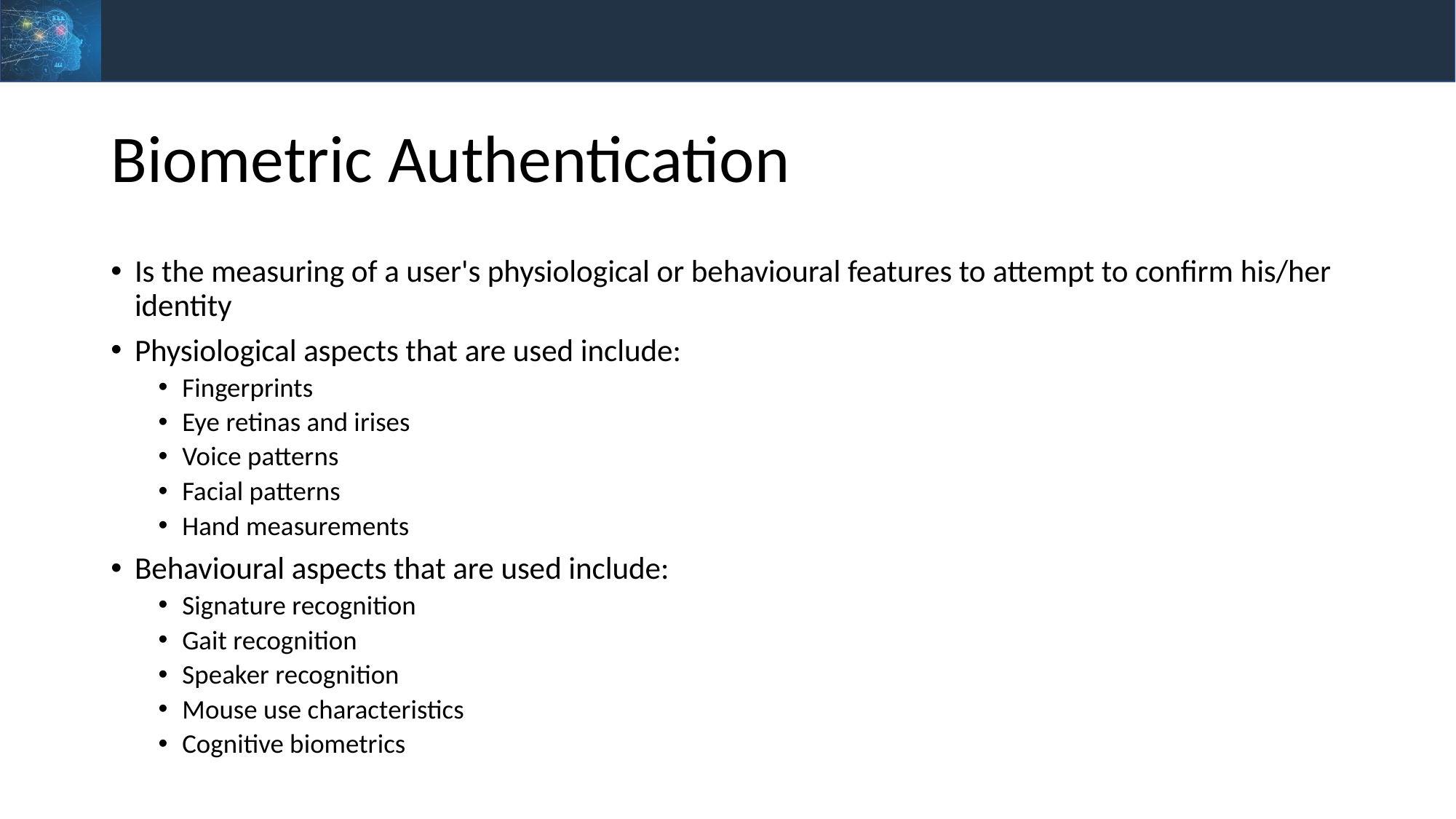

# Biometric Authentication
Is the measuring of a user's physiological or behavioural features to attempt to confirm his/her identity
Physiological aspects that are used include:
Fingerprints
Eye retinas and irises
Voice patterns
Facial patterns
Hand measurements
Behavioural aspects that are used include:
Signature recognition
Gait recognition
Speaker recognition
Mouse use characteristics
Cognitive biometrics